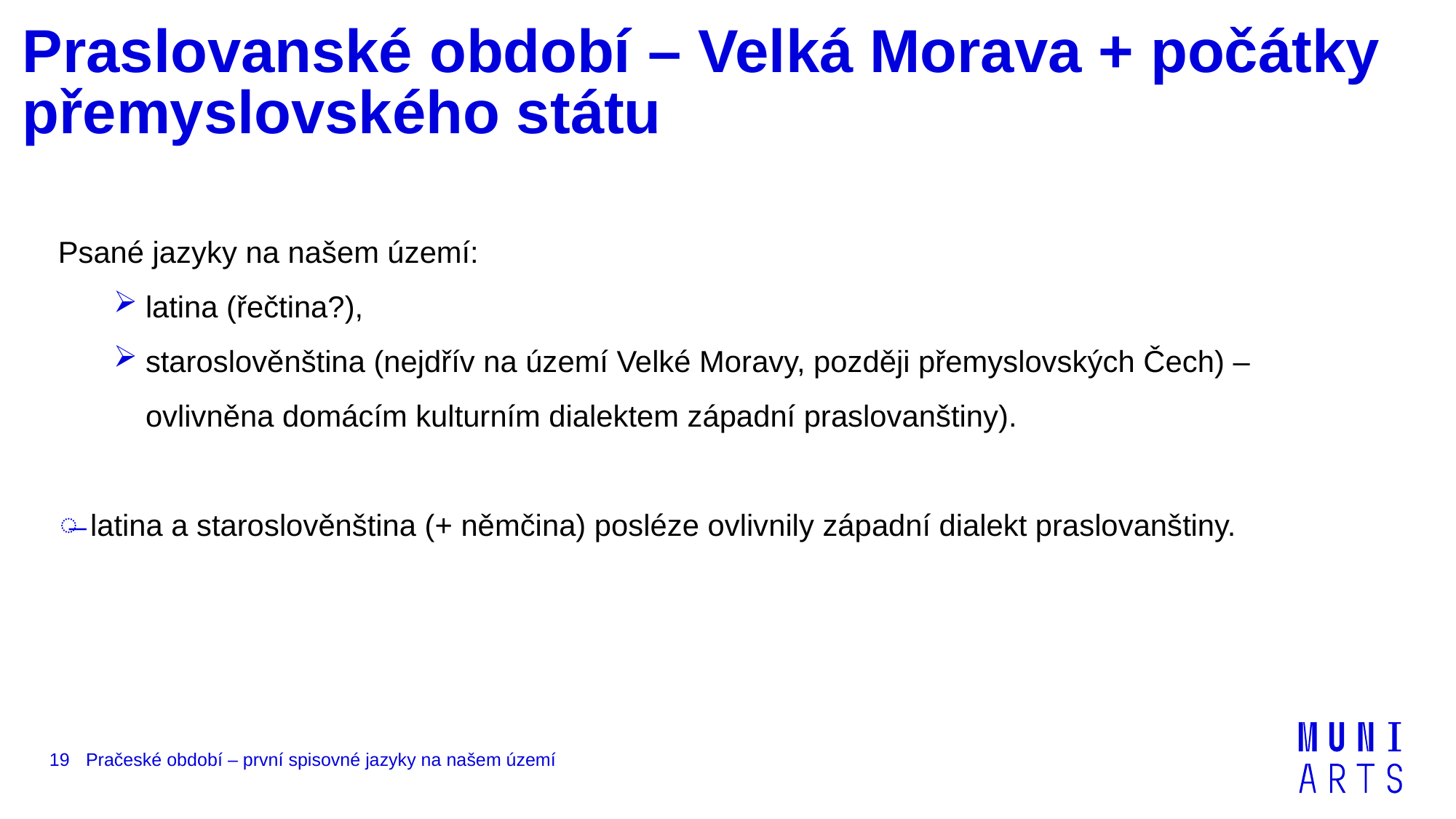

# Praslovanské období – Velká Morava + počátky přemyslovského státu

Psané jazyky na našem území:
latina (řečtina?),
staroslověnština (nejdřív na území Velké Moravy, později přemyslovských Čech) – ovlivněna domácím kulturním dialektem západní praslovanštiny).

latina a staroslověnština (+ němčina) posléze ovlivnily západní dialekt praslovanštiny.
19
Pračeské období – první spisovné jazyky na našem území